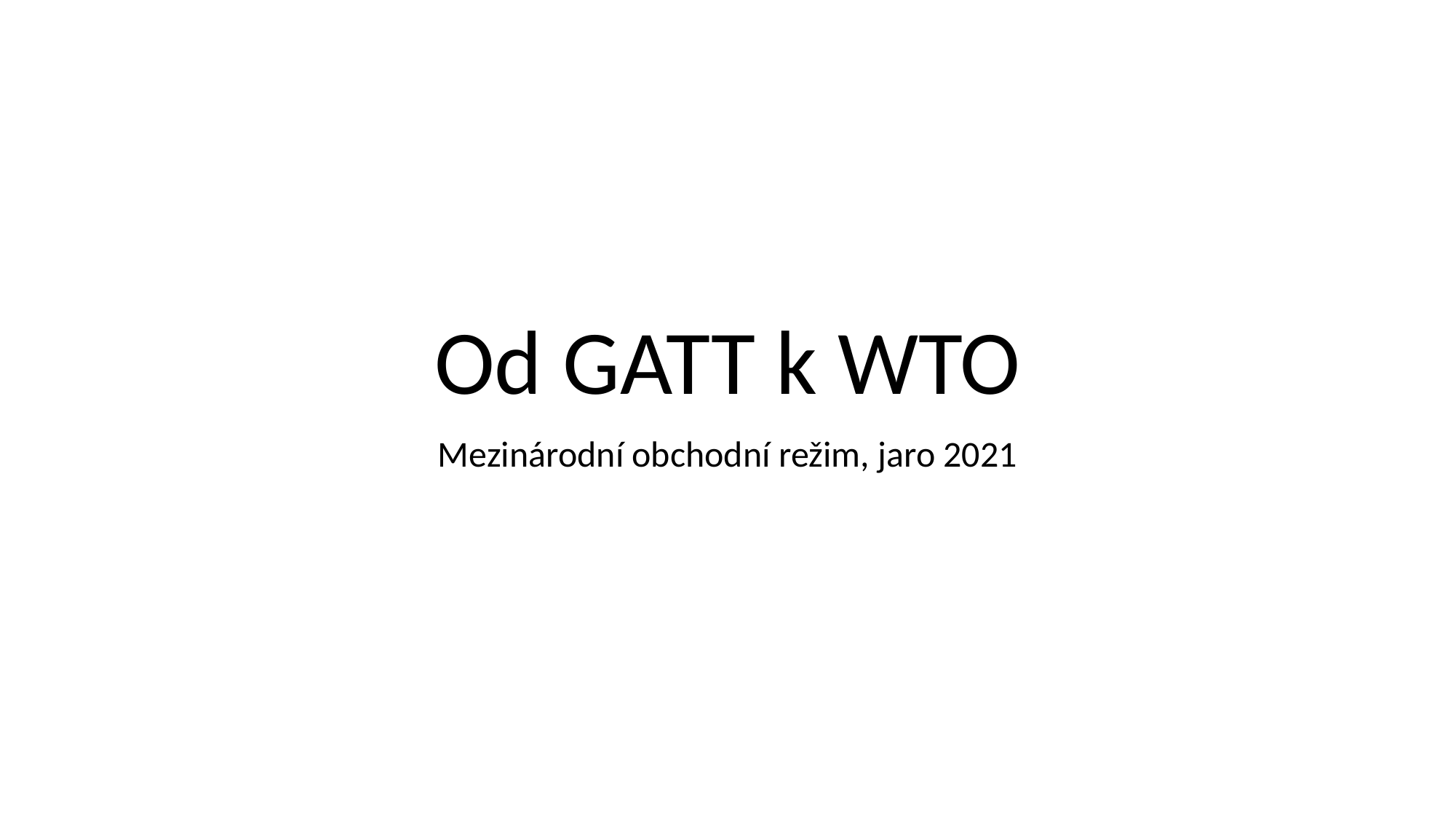

# Od GATT k WTO
Mezinárodní obchodní režim, jaro 2021